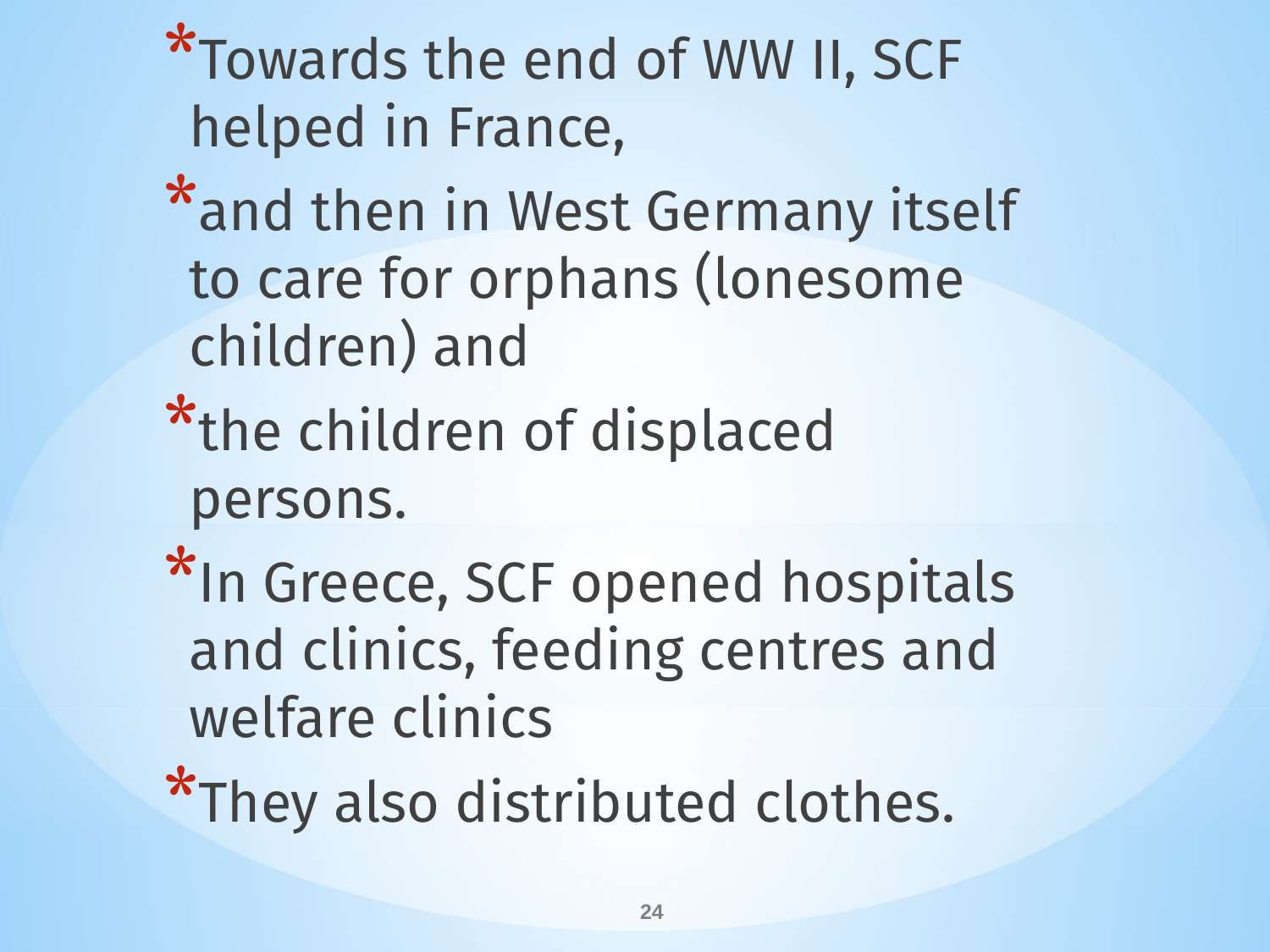

Towards the end of WW II, SCF helped in France,
and then in West Germany itself to care for orphans (lonesome children) and
the children of displaced persons.
In Greece, SCF opened hospitals and clinics, feeding centres and welfare clinics
They also distributed clothes.

#
24